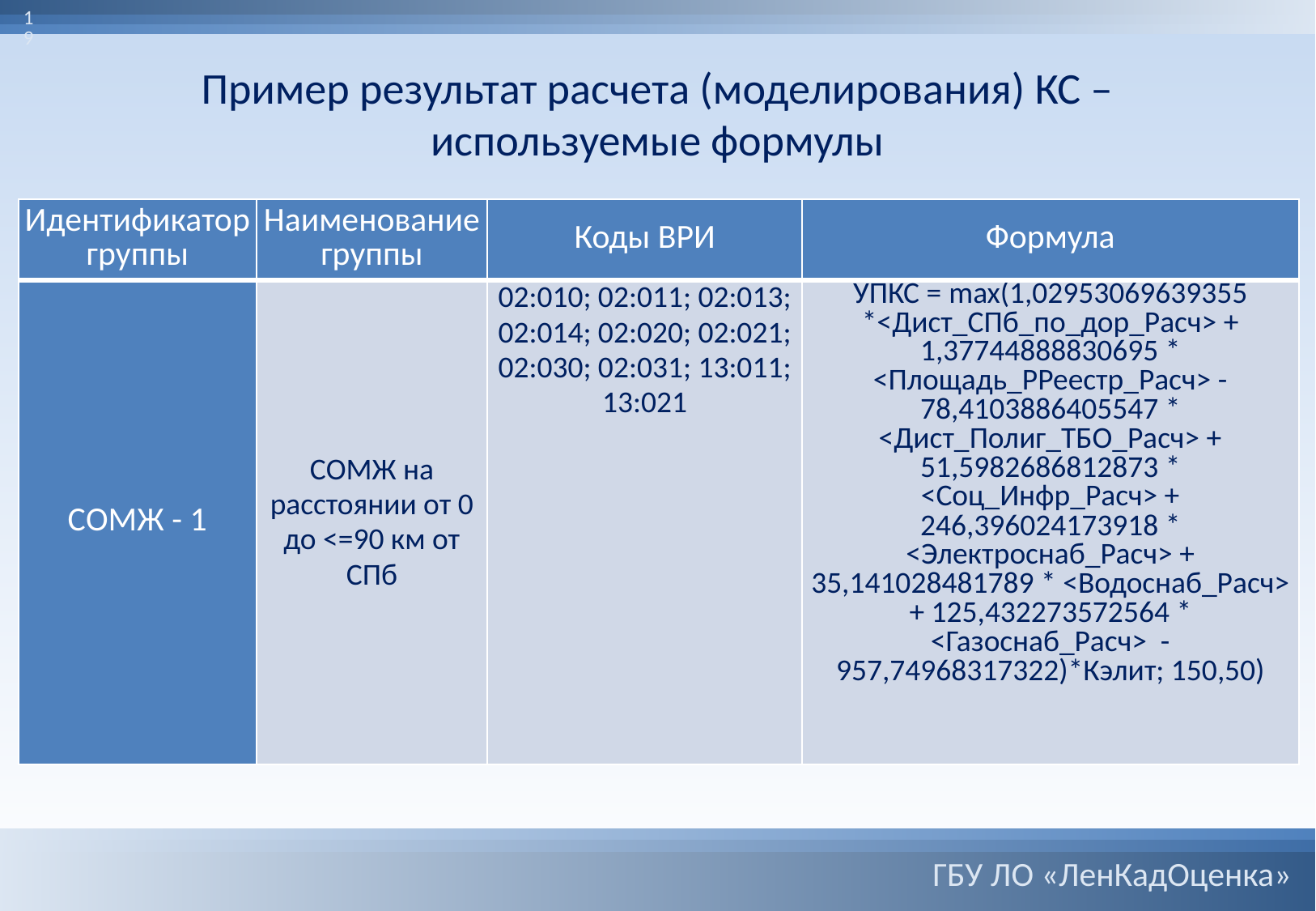

19
Пример результат расчета (моделирования) КС – используемые формулы
| Идентификатор группы | Наименование группы | Коды ВРИ | Формула |
| --- | --- | --- | --- |
| СОМЖ - 1 | СОМЖ на расстоянии от 0 до <=90 км от СПб | 02:010; 02:011; 02:013; 02:014; 02:020; 02:021; 02:030; 02:031; 13:011; 13:021 | УПКС = max(1,02953069639355 \*<Дист\_СПб\_по\_дор\_Расч> + 1,37744888830695 \* <Площадь\_РРеестр\_Расч> - 78,4103886405547 \* <Дист\_Полиг\_ТБО\_Расч> + 51,5982686812873 \* <Соц\_Инфр\_Расч> + 246,396024173918 \* <Электроснаб\_Расч> + 35,141028481789 \* <Водоснаб\_Расч> + 125,432273572564 \* <Газоснаб\_Расч> - 957,74968317322)\*Кэлит; 150,50) |

ГБУ ЛО «ЛенКадОценка»